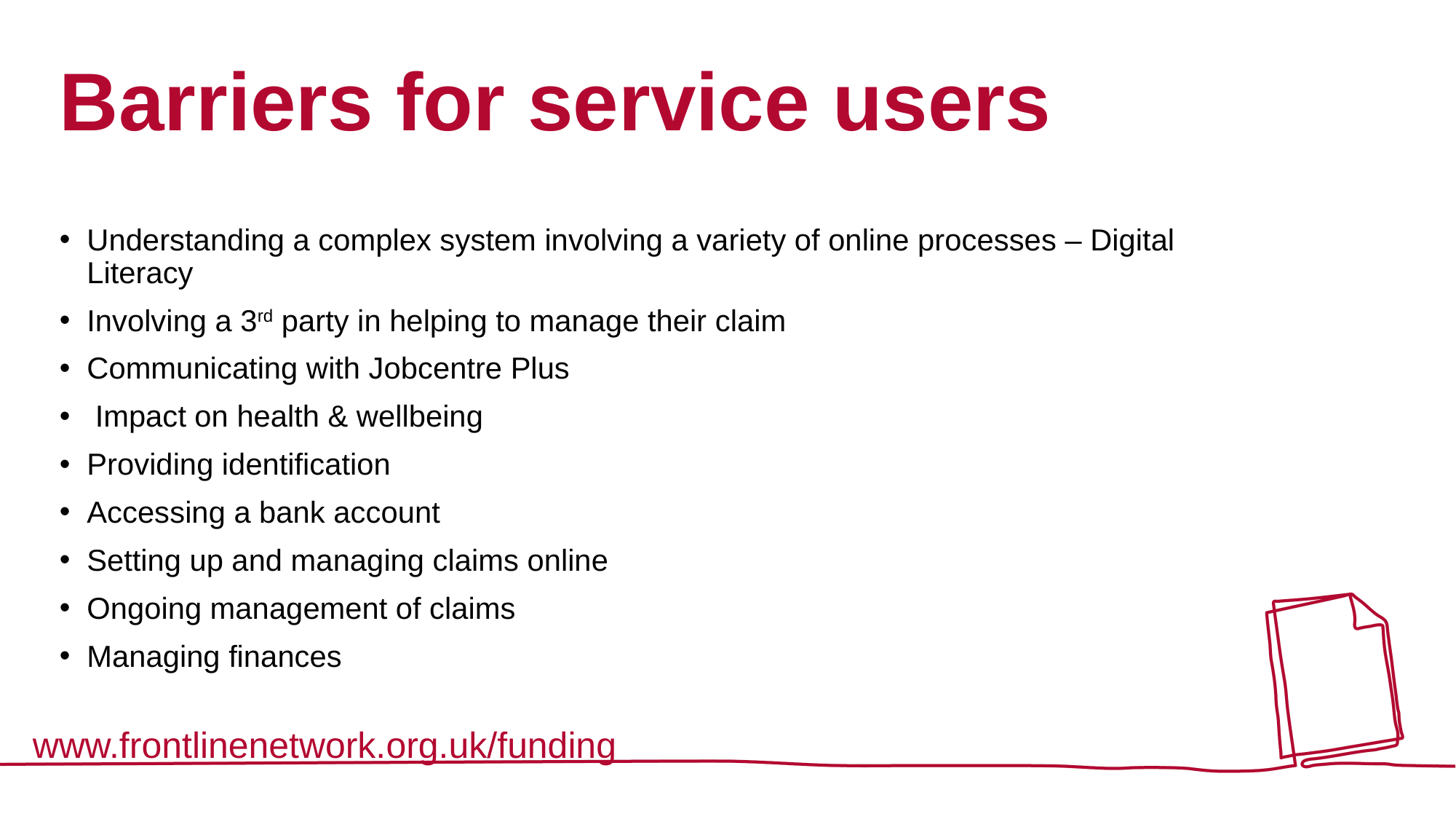

# Barriers for service users
Understanding a complex system involving a variety of online processes – Digital Literacy
Involving a 3rd party in helping to manage their claim
Communicating with Jobcentre Plus
 Impact on health & wellbeing
Providing identification
Accessing a bank account
Setting up and managing claims online
Ongoing management of claims
Managing finances